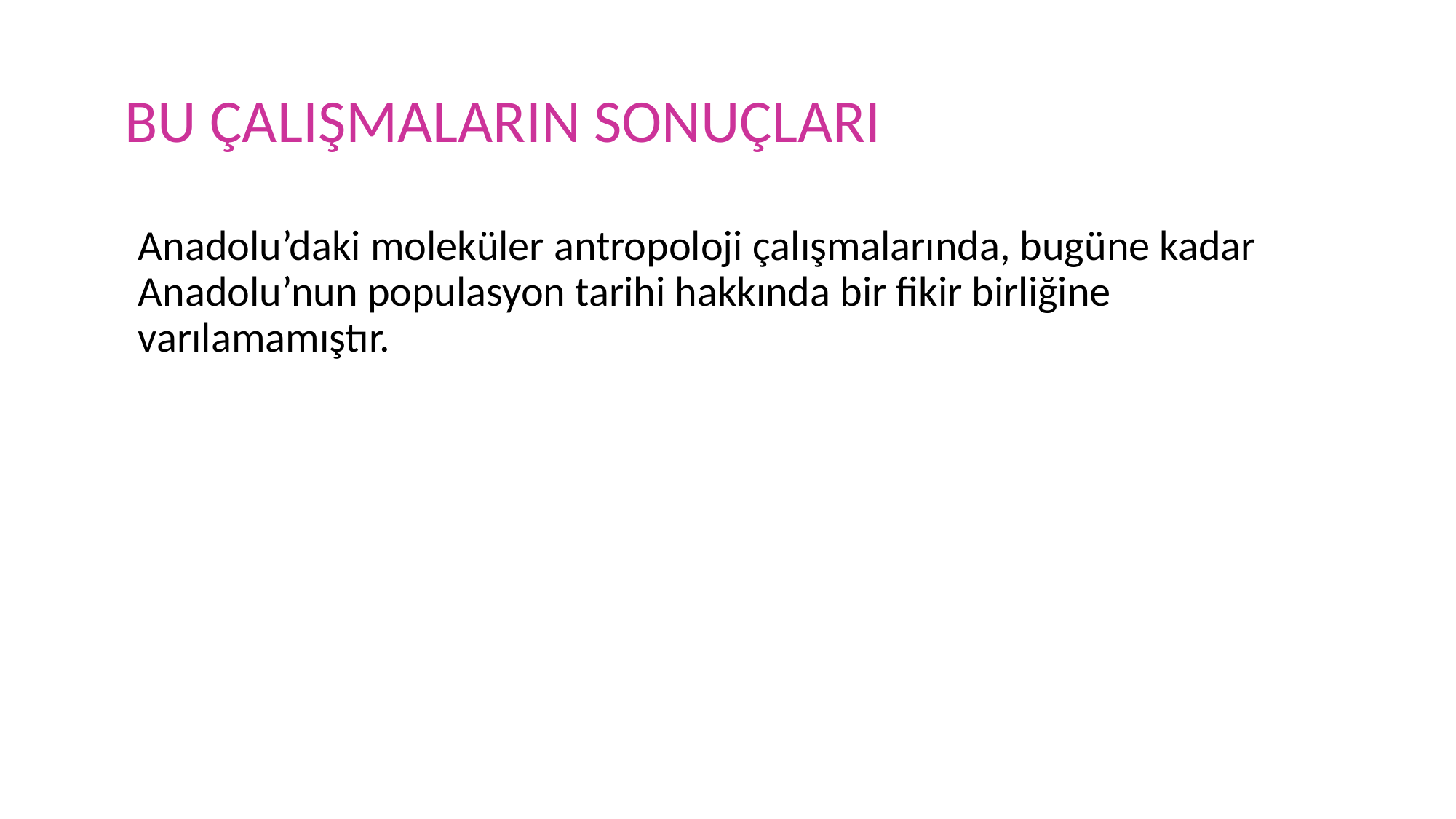

# BU ÇALIŞMALARIN SONUÇLARI
	Anadolu’daki moleküler antropoloji çalışmalarında, bugüne kadar Anadolu’nun populasyon tarihi hakkında bir fikir birliğine varılamamıştır.